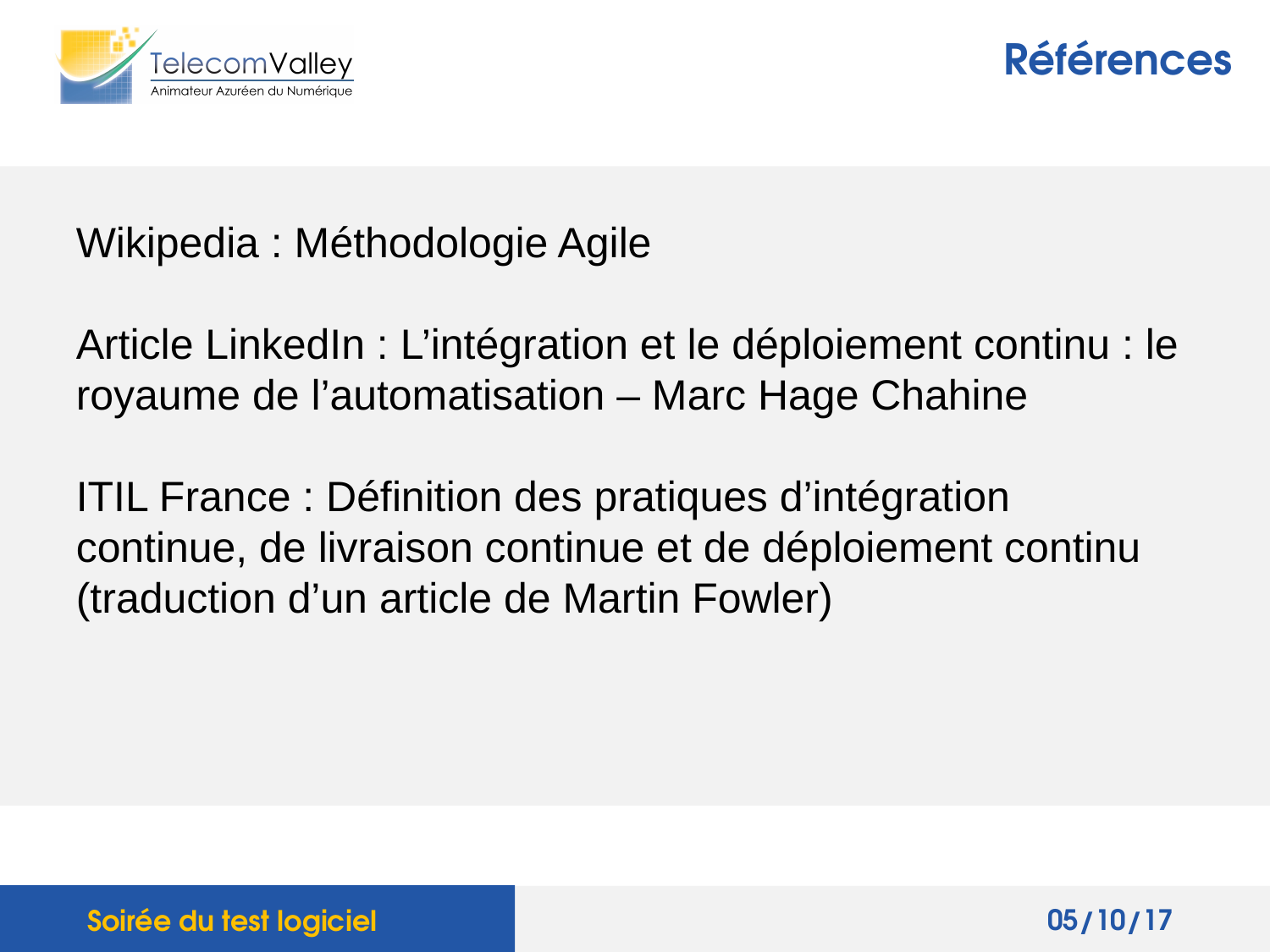

Références

Wikipedia : Méthodologie Agile

Article LinkedIn : L’intégration et le déploiement continu : le royaume de l’automatisation – Marc Hage Chahine

ITIL France : Définition des pratiques d’intégration continue, de livraison continue et de déploiement continu (traduction d’un article de Martin Fowler)